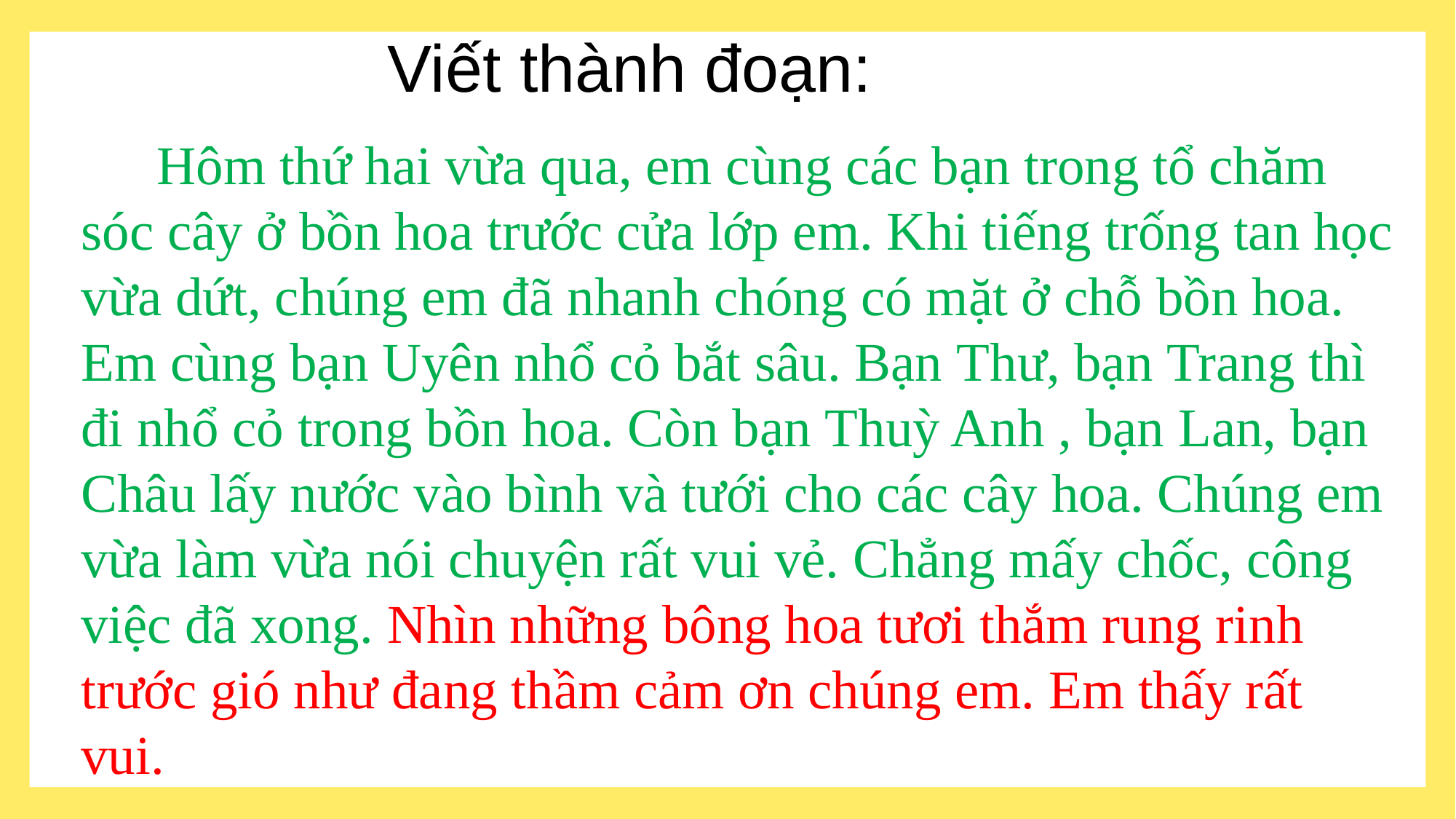

# Viết thành đoạn:
     Hôm thứ hai vừa qua, em cùng các bạn trong tổ chăm sóc cây ở bồn hoa trước cửa lớp em. Khi tiếng trống tan học vừa dứt, chúng em đã nhanh chóng có mặt ở chỗ bồn hoa. Em cùng bạn Uyên nhổ cỏ bắt sâu. Bạn Thư, bạn Trang thì đi nhổ cỏ trong bồn hoa. Còn bạn Thuỳ Anh , bạn Lan, bạn Châu lấy nước vào bình và tưới cho các cây hoa. Chúng em vừa làm vừa nói chuyện rất vui vẻ. Chẳng mấy chốc, công việc đã xong. Nhìn những bông hoa tươi thắm rung rinh trước gió như đang thầm cảm ơn chúng em. Em thấy rất vui.